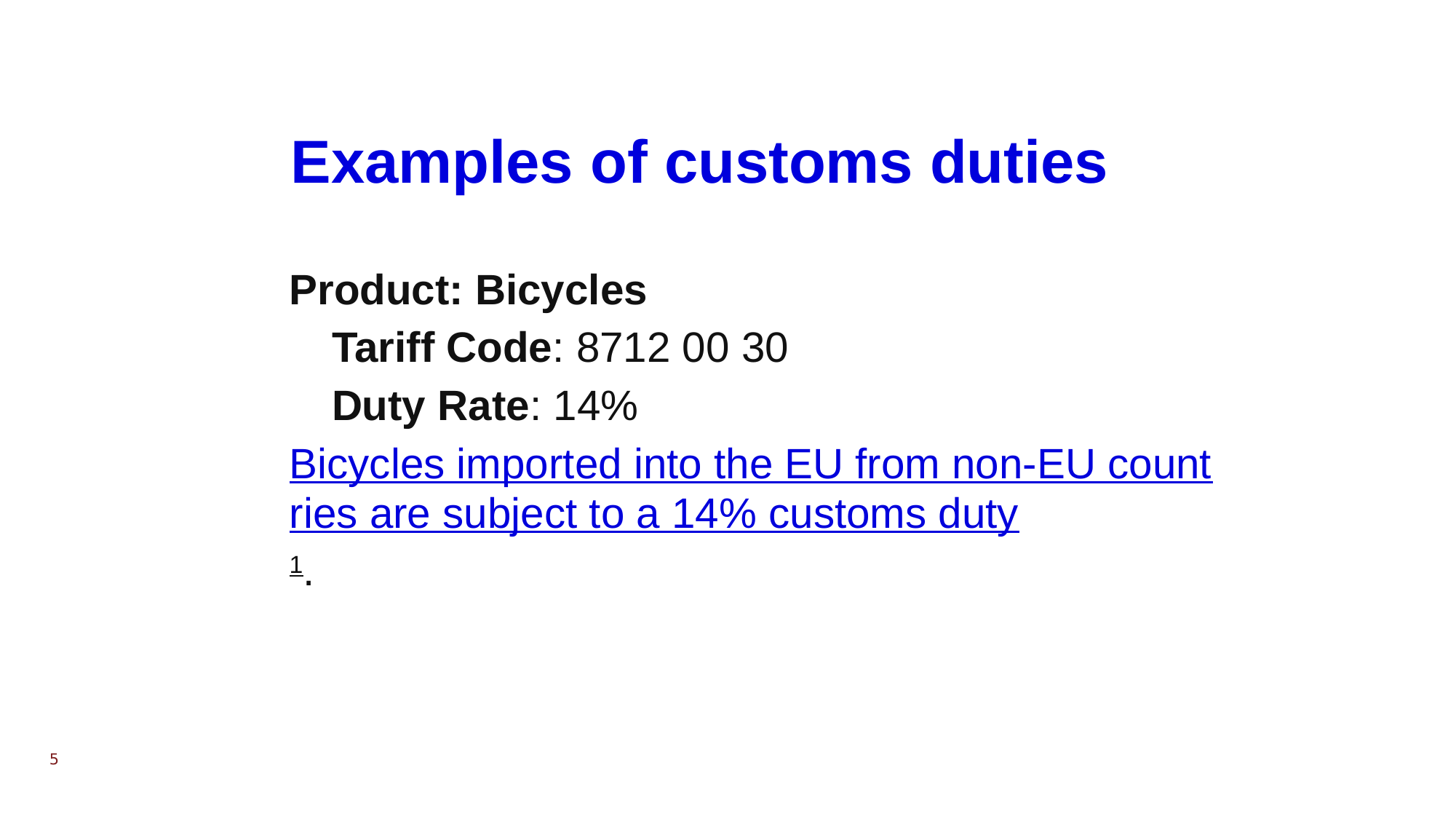

# Examples of customs duties
Product: Bicycles
Tariff Code: 8712 00 30
Duty Rate: 14%
Bicycles imported into the EU from non-EU countries are subject to a 14% customs duty1.
5